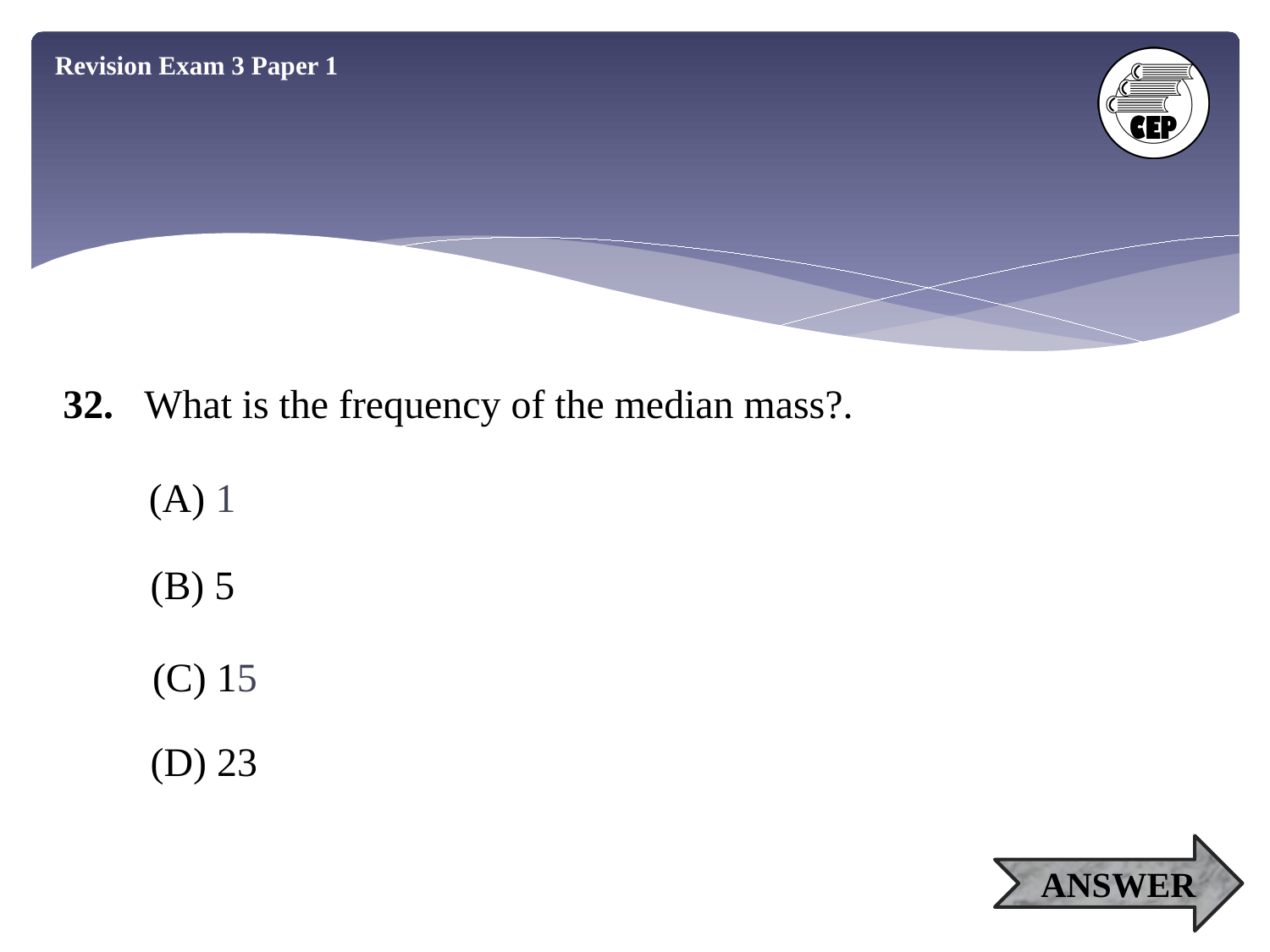

Revision Exam 3 Paper 1
32.   What is the frequency of the median mass?.
(A) 1
(B) 5
(C) 15
(D) 23
ANSWER